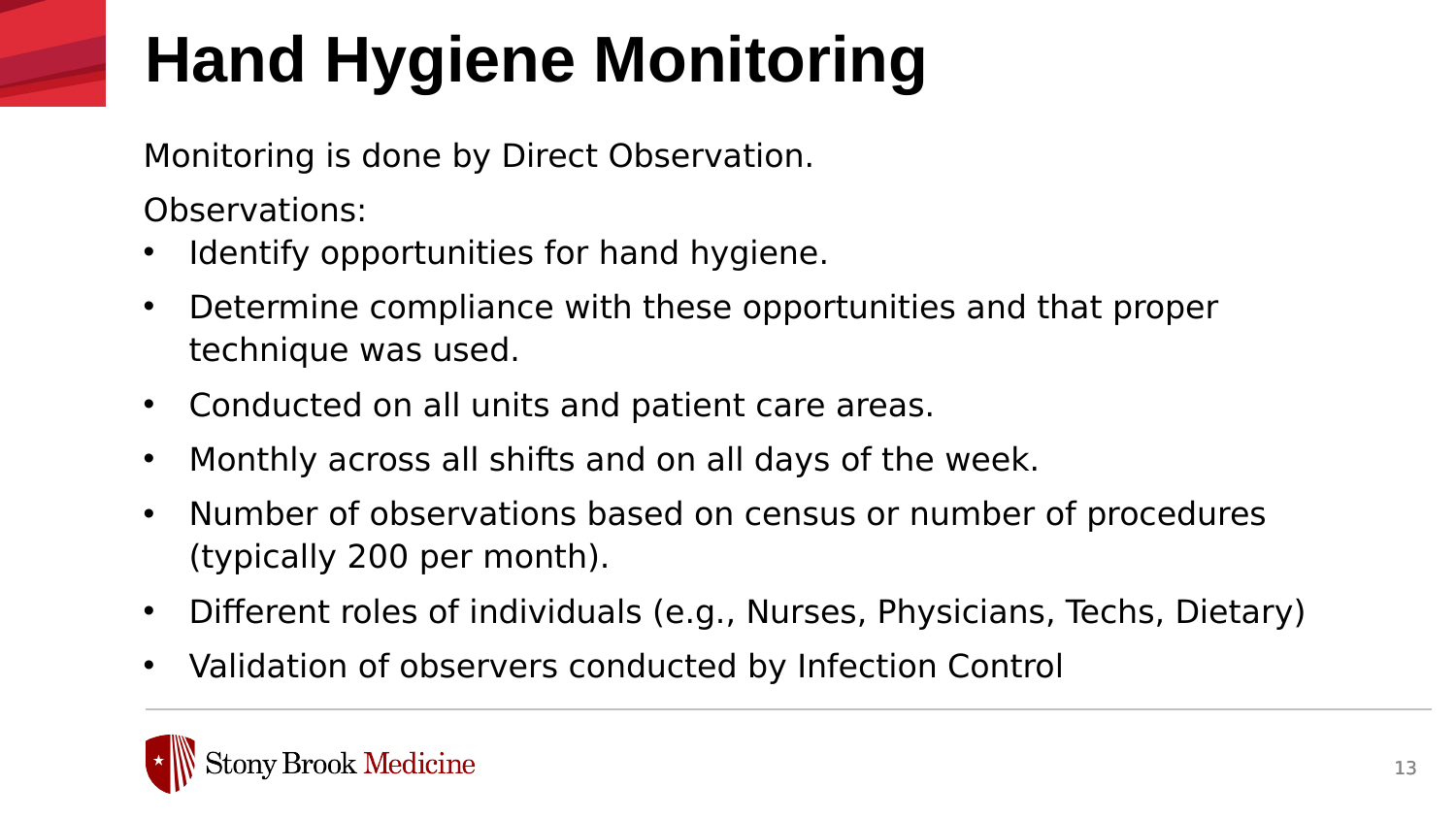

# Hand Hygiene Monitoring
Monitoring is done by Direct Observation.
Observations:
Identify opportunities for hand hygiene.
Determine compliance with these opportunities and that proper technique was used.
Conducted on all units and patient care areas.
Monthly across all shifts and on all days of the week.
Number of observations based on census or number of procedures (typically 200 per month).
Different roles of individuals (e.g., Nurses, Physicians, Techs, Dietary)
Validation of observers conducted by Infection Control